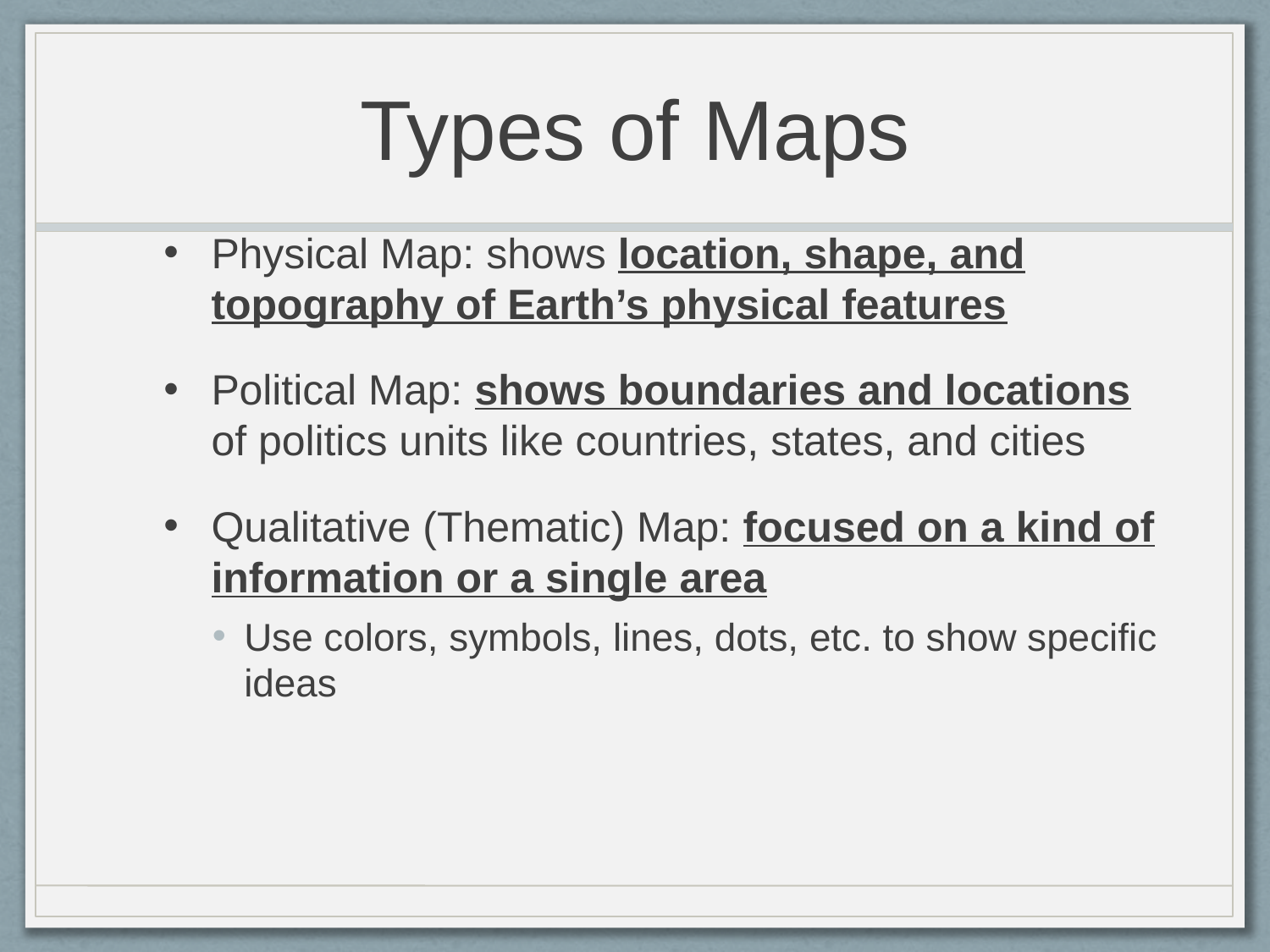

# Types of Maps
Physical Map: shows location, shape, and topography of Earth’s physical features
Political Map: shows boundaries and locations of politics units like countries, states, and cities
Qualitative (Thematic) Map: focused on a kind of information or a single area
Use colors, symbols, lines, dots, etc. to show specific ideas